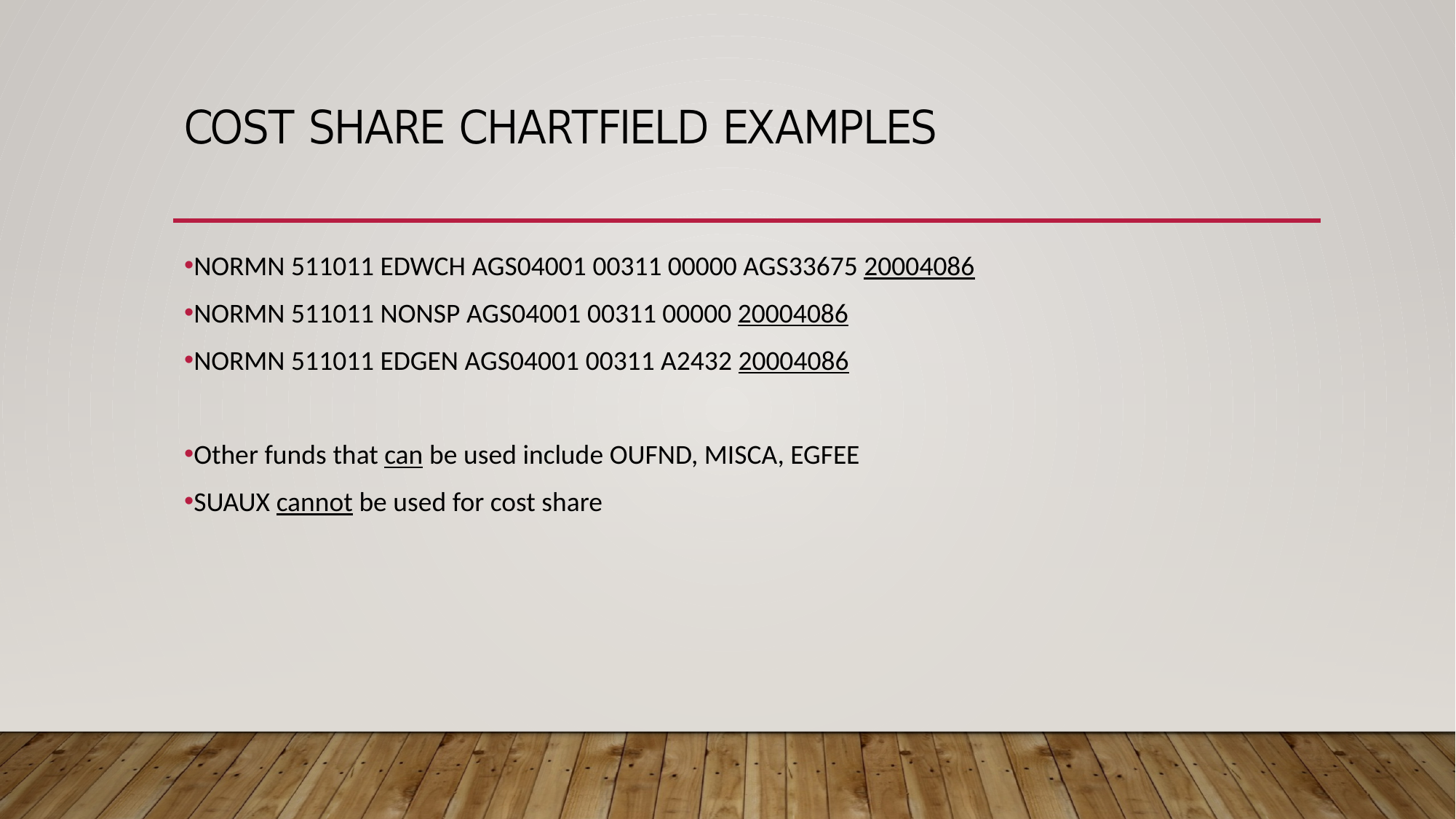

# Cost share chartfield examples
NORMN 511011 EDWCH AGS04001 00311 00000 AGS33675 20004086
NORMN 511011 NONSP AGS04001 00311 00000 20004086
NORMN 511011 EDGEN AGS04001 00311 A2432 20004086

Other funds that can be used include OUFND, MISCA, EGFEE
SUAUX cannot be used for cost share